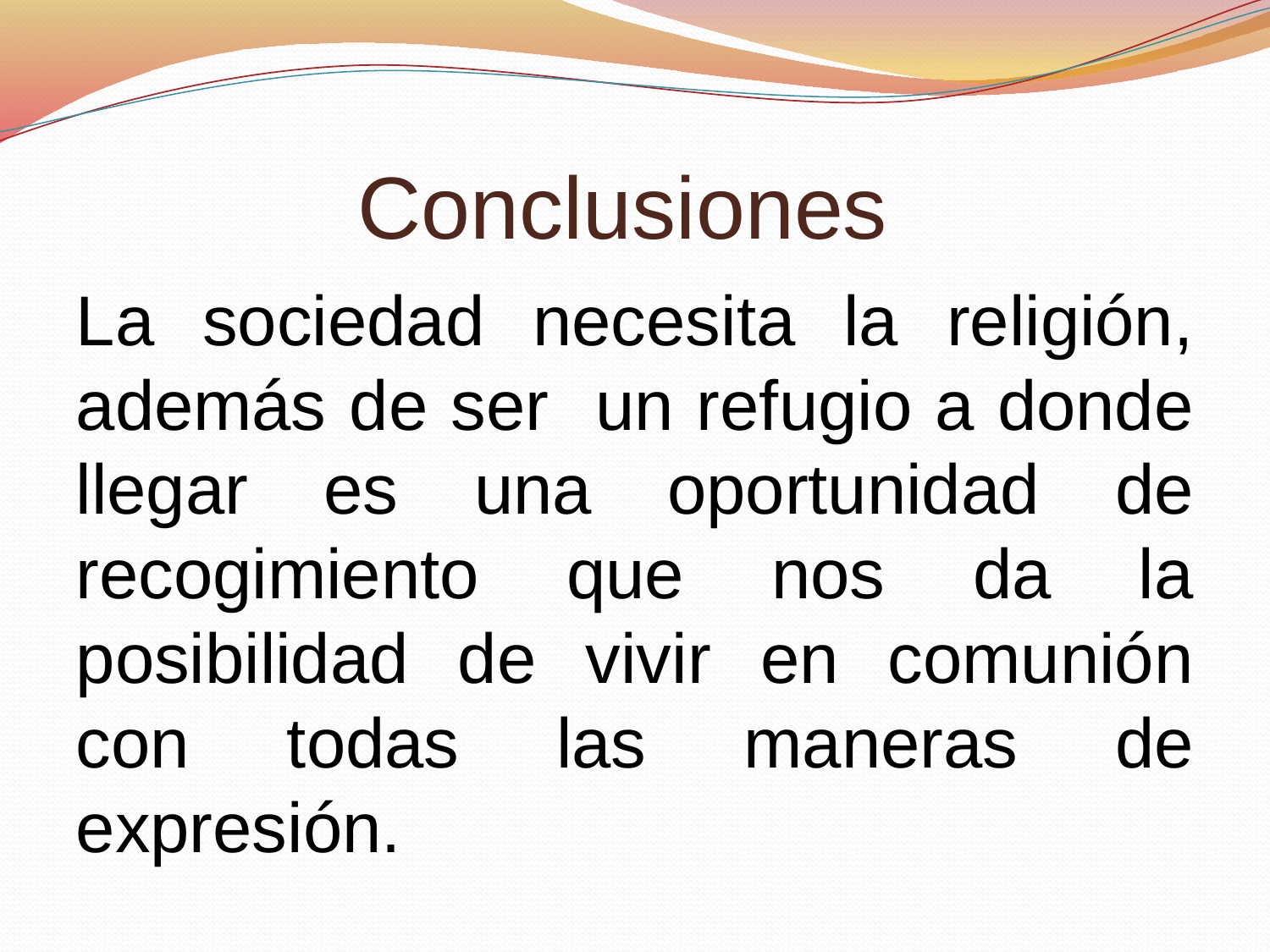

# Conclusiones
La sociedad necesita la religión, además de ser  un refugio a donde llegar es una oportunidad de recogimiento que nos da la posibilidad de vivir en comunión con todas las maneras de expresión.